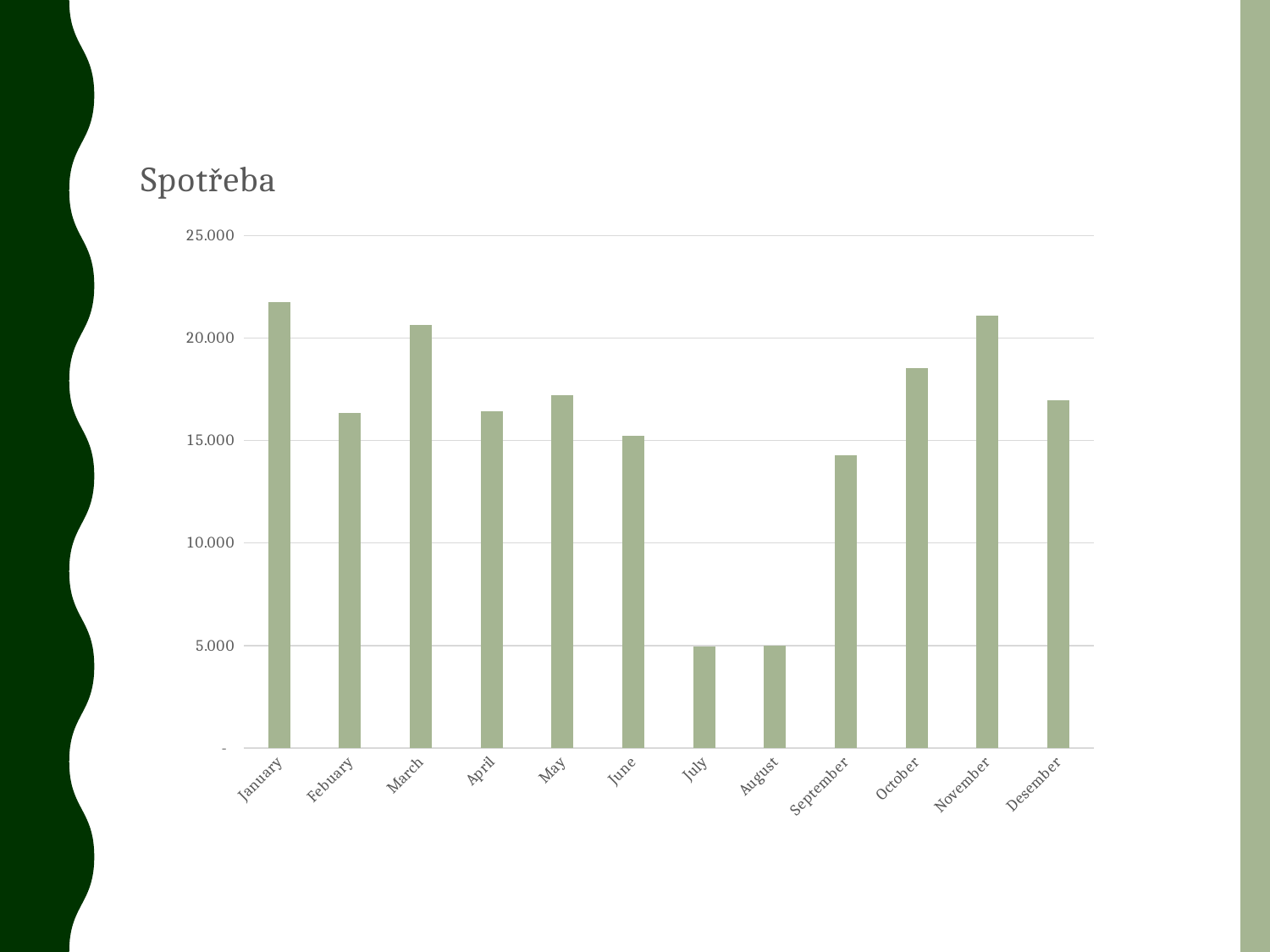

Spotřeba

### Chart

| Category | Energy consumption |
|---|---|
| January | 21.768 |
| Febuary | 16.337 |
| March | 20.631 |
| April | 16.423 |
| May | 17.195 |
| June | 15.24 |
| July | 4.954 |
| August | 5.009 |
| September | 14.298 |
| October | 18.533 |
| November | 21.11 |
| Desember | 16.954 |